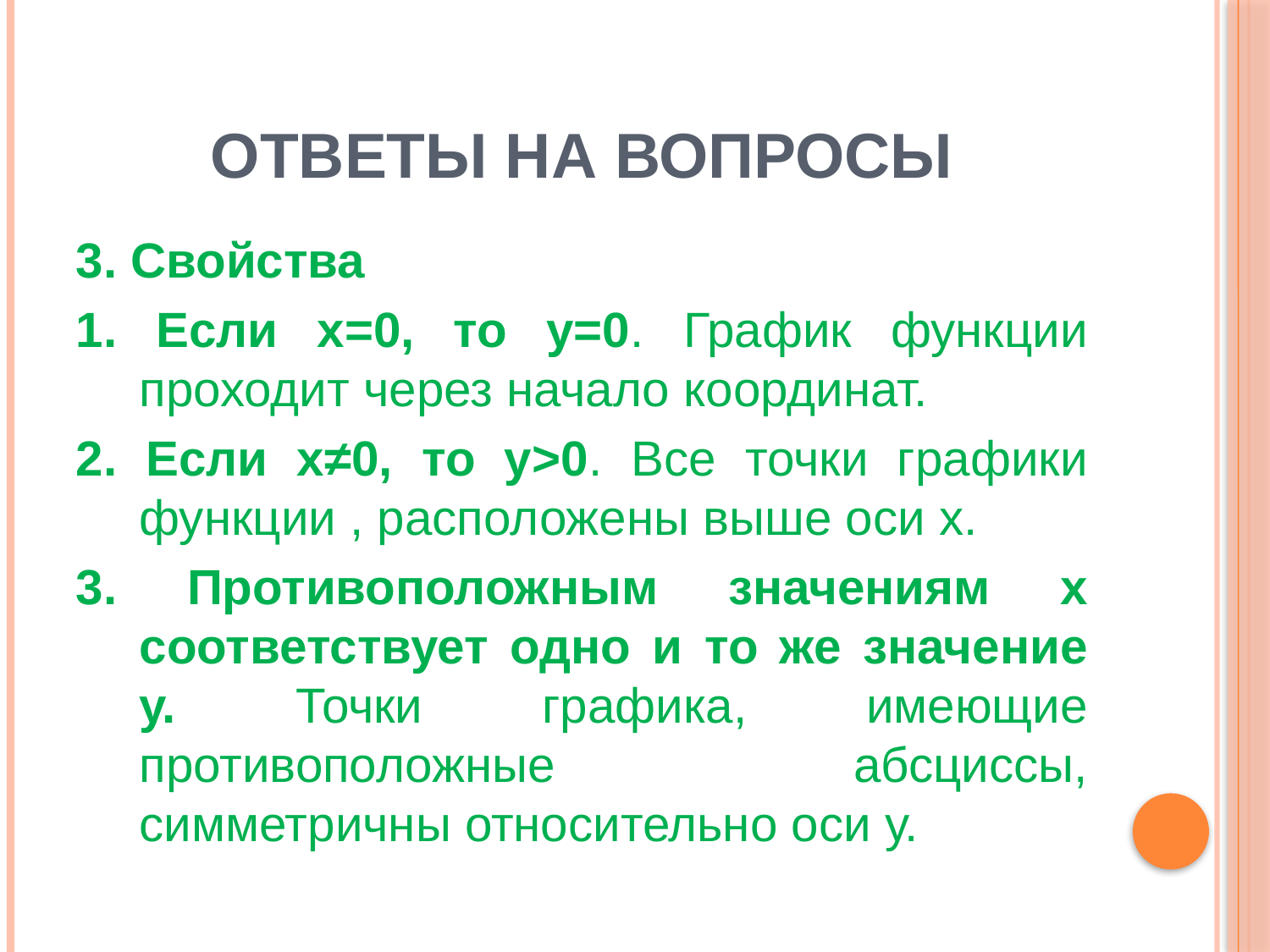

# Ответы на вопросы
3. Свойства
1. Если х=0, то у=0. График функции проходит через начало координат.
2. Если х≠0, то у>0. Все точки графики функции , расположены выше оси х.
3. Противоположным значениям х соответствует одно и то же значение у. Точки графика, имеющие противоположные абсциссы, симметричны относительно оси у.